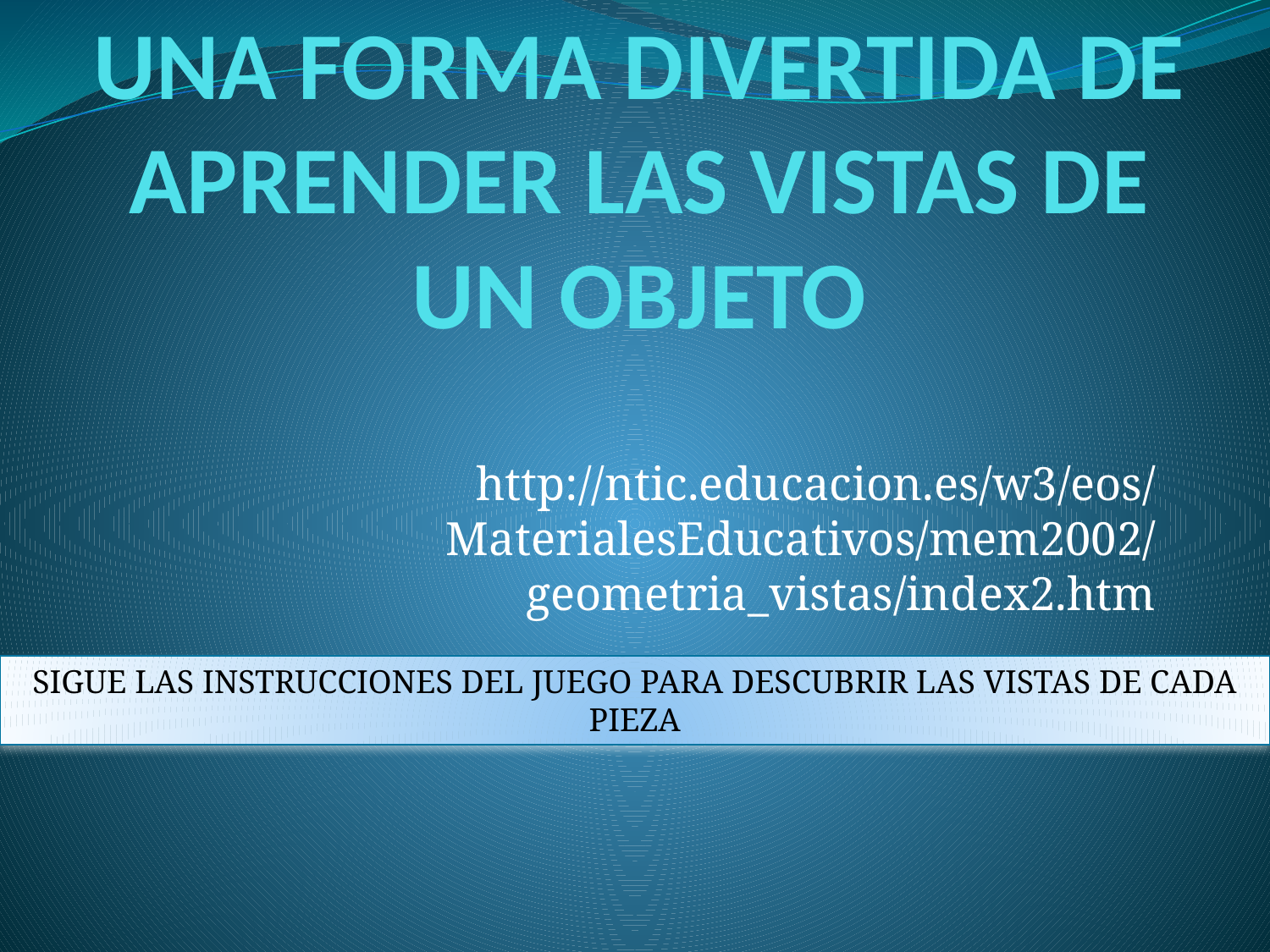

# UNA FORMA DIVERTIDA DE APRENDER LAS VISTAS DE UN OBJETO
http://ntic.educacion.es/w3/eos/MaterialesEducativos/mem2002/geometria_vistas/index2.htm
SIGUE LAS INSTRUCCIONES DEL JUEGO PARA DESCUBRIR LAS VISTAS DE CADA PIEZA